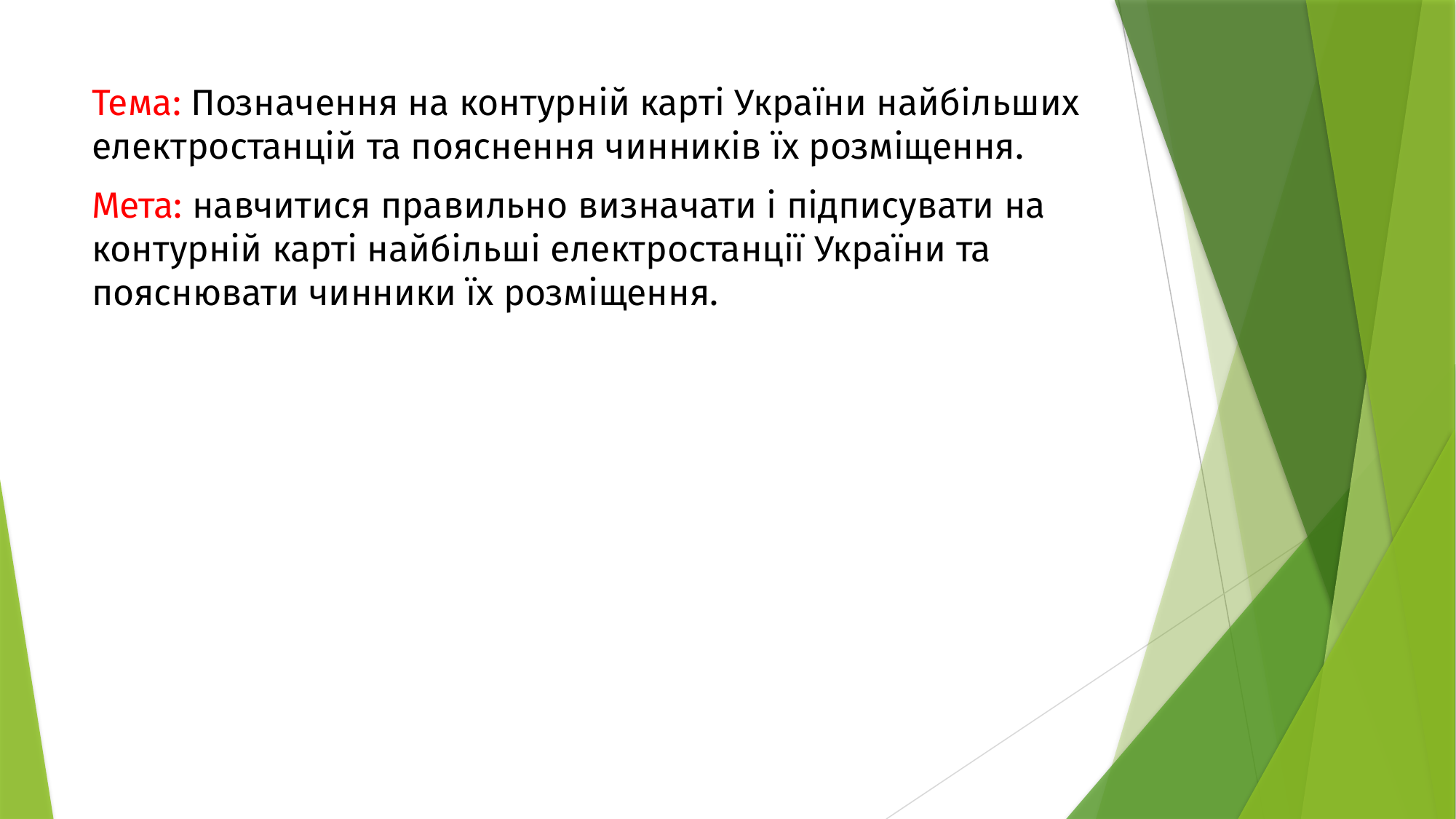

Тема: Позначення на контурній карті України найбільших електростанцій та пояснення чинників їх розміщення.
Мета: навчитися правильно визначати і підписувати на контурній карті найбільші електростанції України та пояснювати чинники їх розміщення.